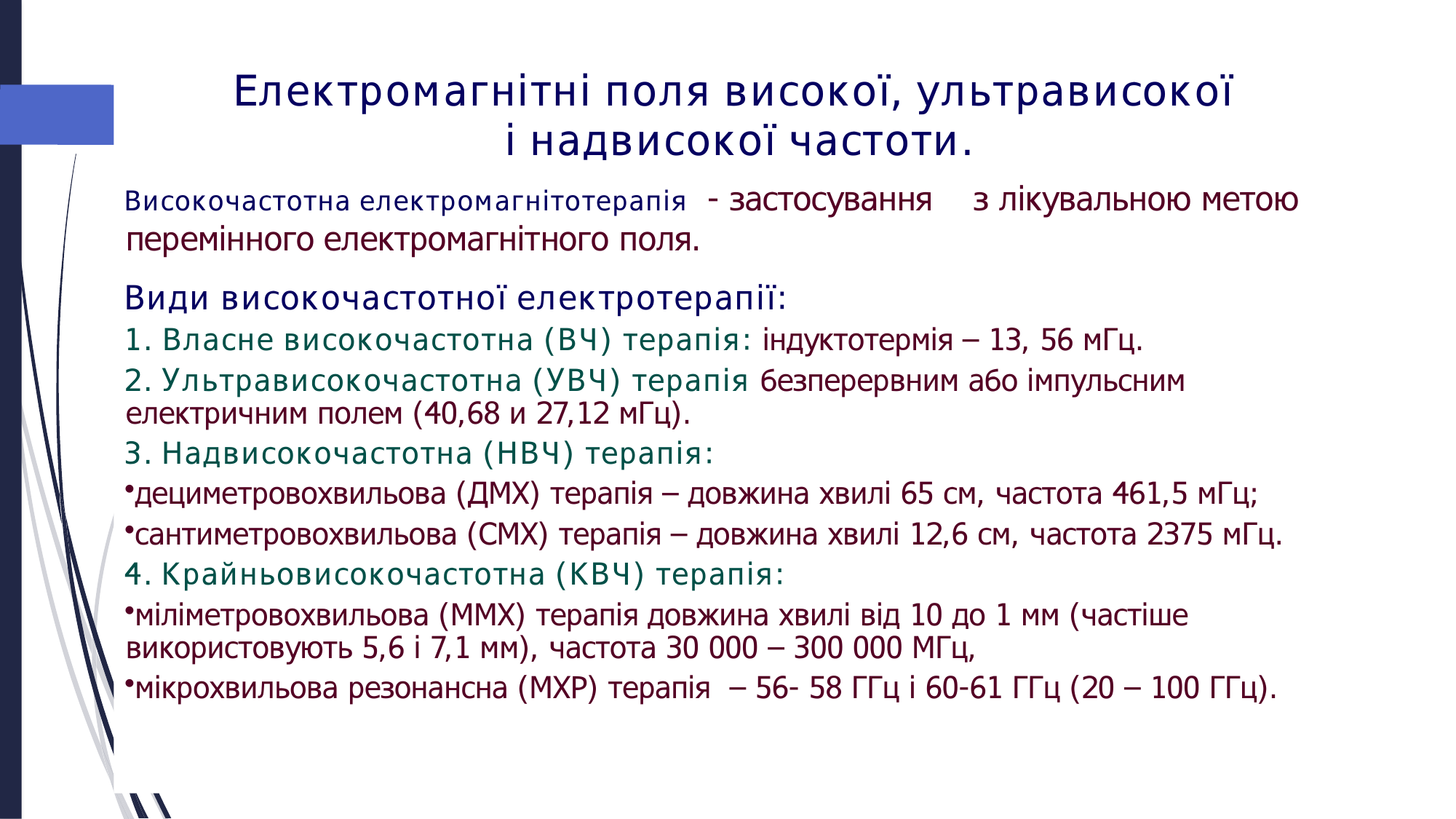

Електромагнітні поля високої, ультрависокої
і надвисокої частоти.

Високочастотна електромагнітотерапія  - застосування    з лікувальною метою перемінного електромагнітного поля.

Види високочастотної електротерапії:
1. Власне високочастотна (ВЧ) терапія: індуктотермія – 13, 56 мГц.
2. Ультрависокочастотна (УВЧ) терапія безперервним або імпульсним електричним полем (40,68 и 27,12 мГц).
3. Надвисокочастотна (НВЧ) терапія:
дециметровохвильова (ДМХ) терапія – довжина хвилі 65 см, частота 461,5 мГц;
сантиметровохвильова (СМХ) терапія – довжина хвилі 12,6 см, частота 2375 мГц.
4. Крайньовисокочастотна (КВЧ) терапія:
міліметровохвильова (ММХ) терапія довжина хвилі від 10 до 1 мм (частіше  використовують 5,6 і 7,1 мм), частота 30 000 – 300 000 МГц,
мікрохвильова резонансна (МХР) терапія  – 56- 58 ГГц і 60-61 ГГц (20 – 100 ГГц).